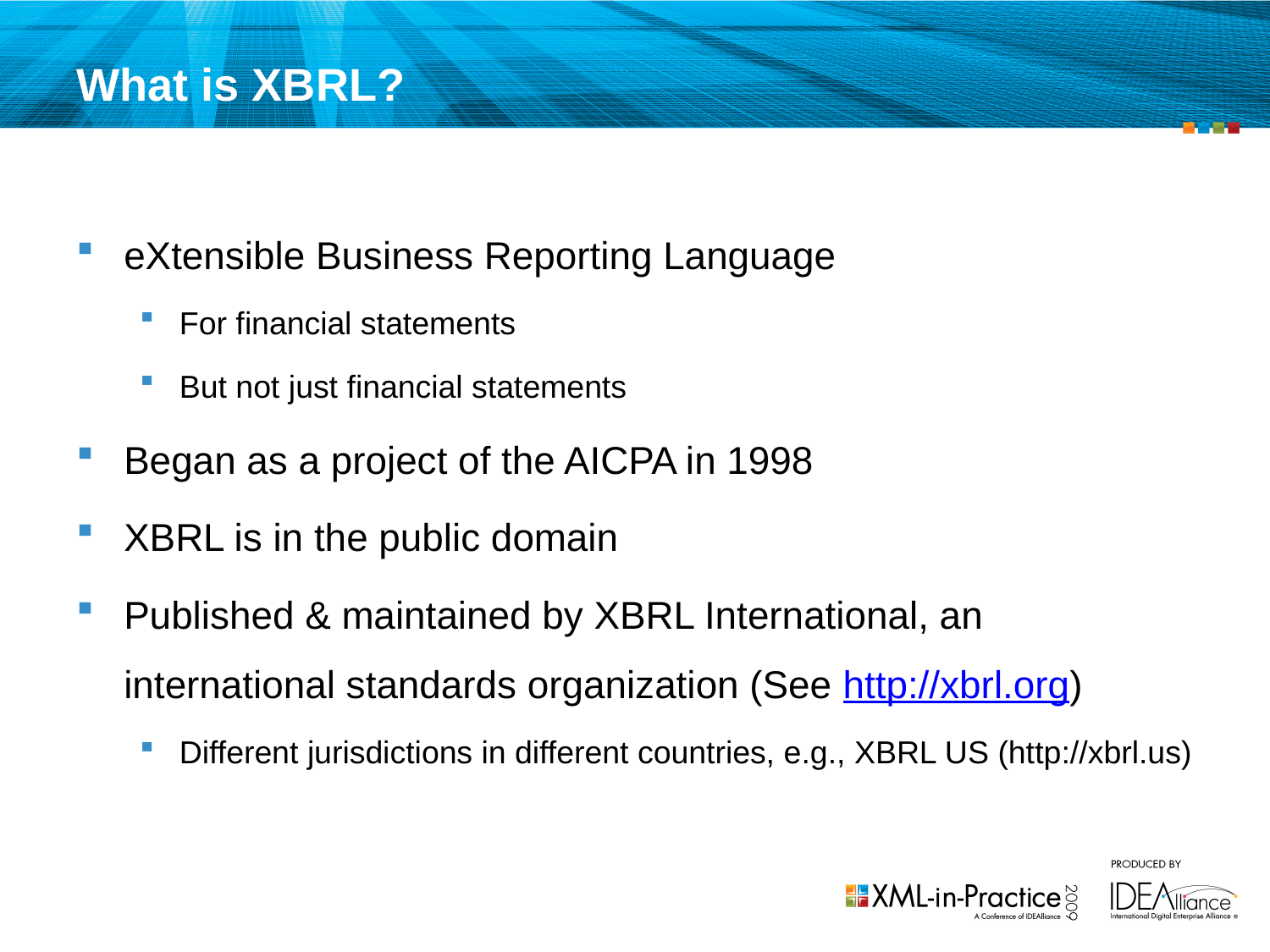

# What is XBRL?
eXtensible Business Reporting Language
For financial statements
But not just financial statements
Began as a project of the AICPA in 1998
XBRL is in the public domain
Published & maintained by XBRL International, an international standards organization (See http://xbrl.org)
Different jurisdictions in different countries, e.g., XBRL US (http://xbrl.us)